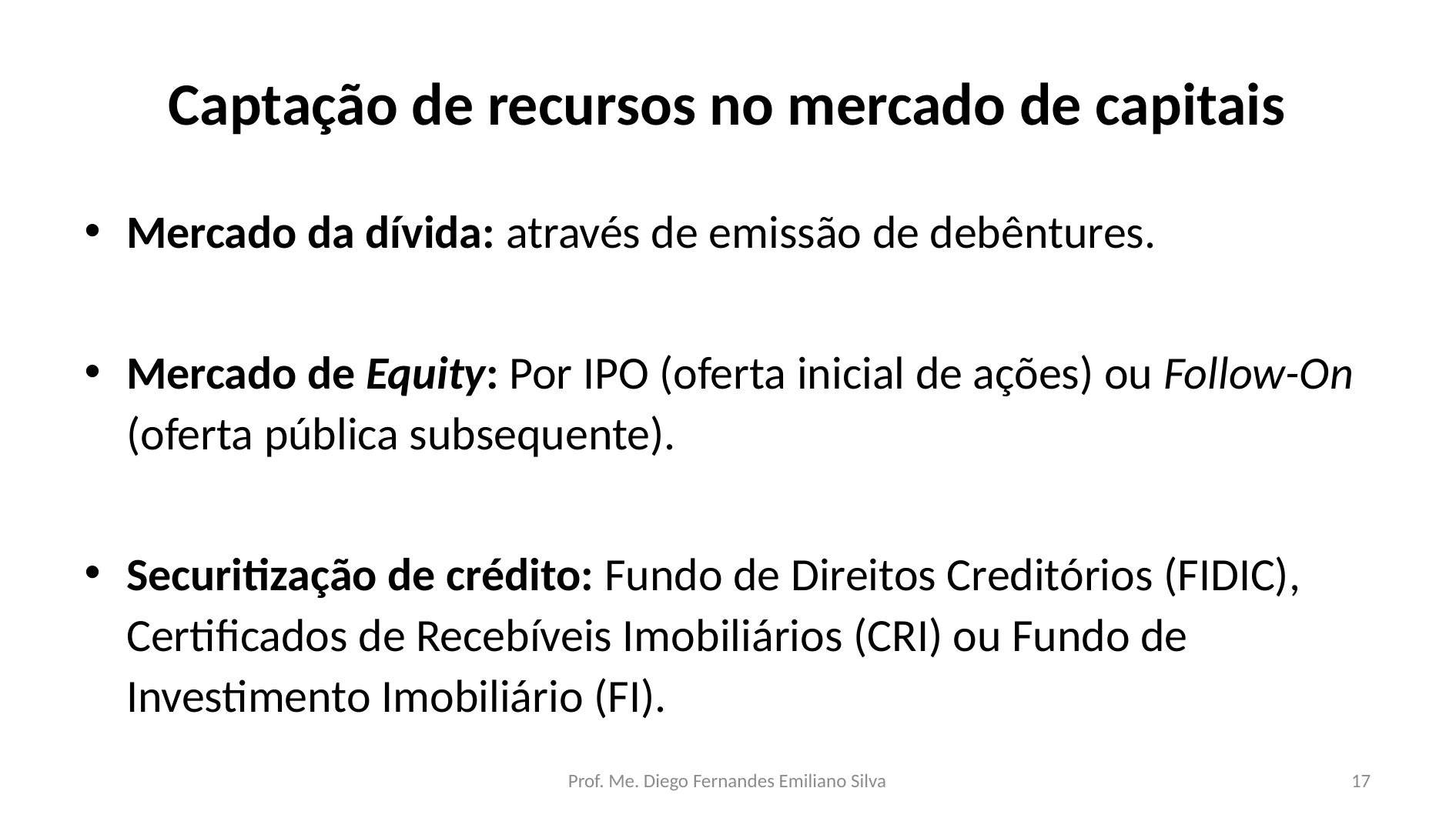

# Captação de recursos no mercado de capitais
Mercado da dívida: através de emissão de debêntures.

Mercado de Equity: Por IPO (oferta inicial de ações) ou Follow-On (oferta pública subsequente).

Securitização de crédito: Fundo de Direitos Creditórios (FIDIC), Certificados de Recebíveis Imobiliários (CRI) ou Fundo de Investimento Imobiliário (FI).

Prof. Me. Diego Fernandes Emiliano Silva
17